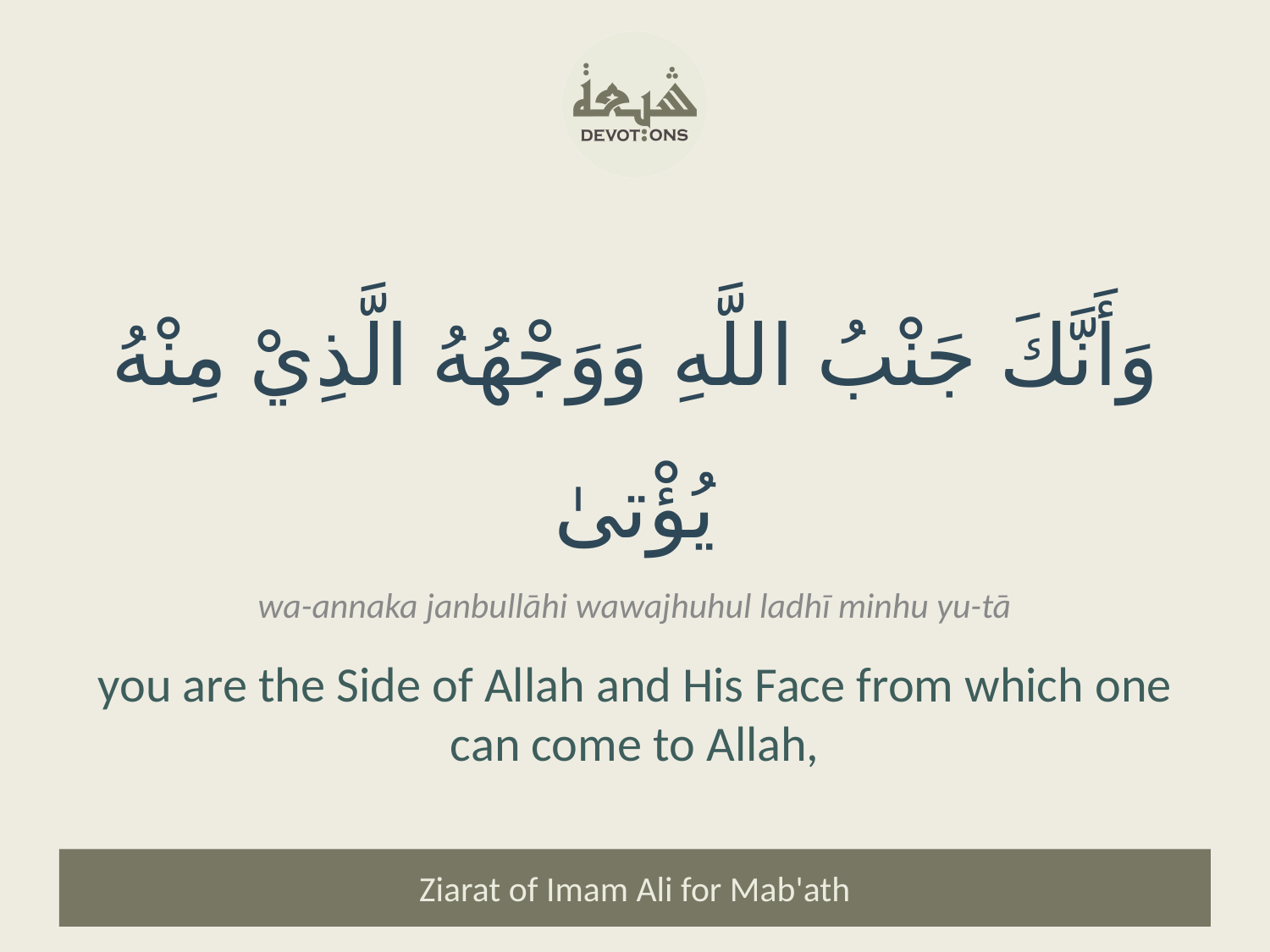

وَأَنَّكَ جَنْبُ اللَّهِ وَوَجْهُهُ الَّذِيْ مِنْهُ يُؤْتىٰ
wa-annaka janbullāhi wawajhuhul ladhī minhu yu-tā
you are the Side of Allah and His Face from which one can come to Allah,
Ziarat of Imam Ali for Mab'ath